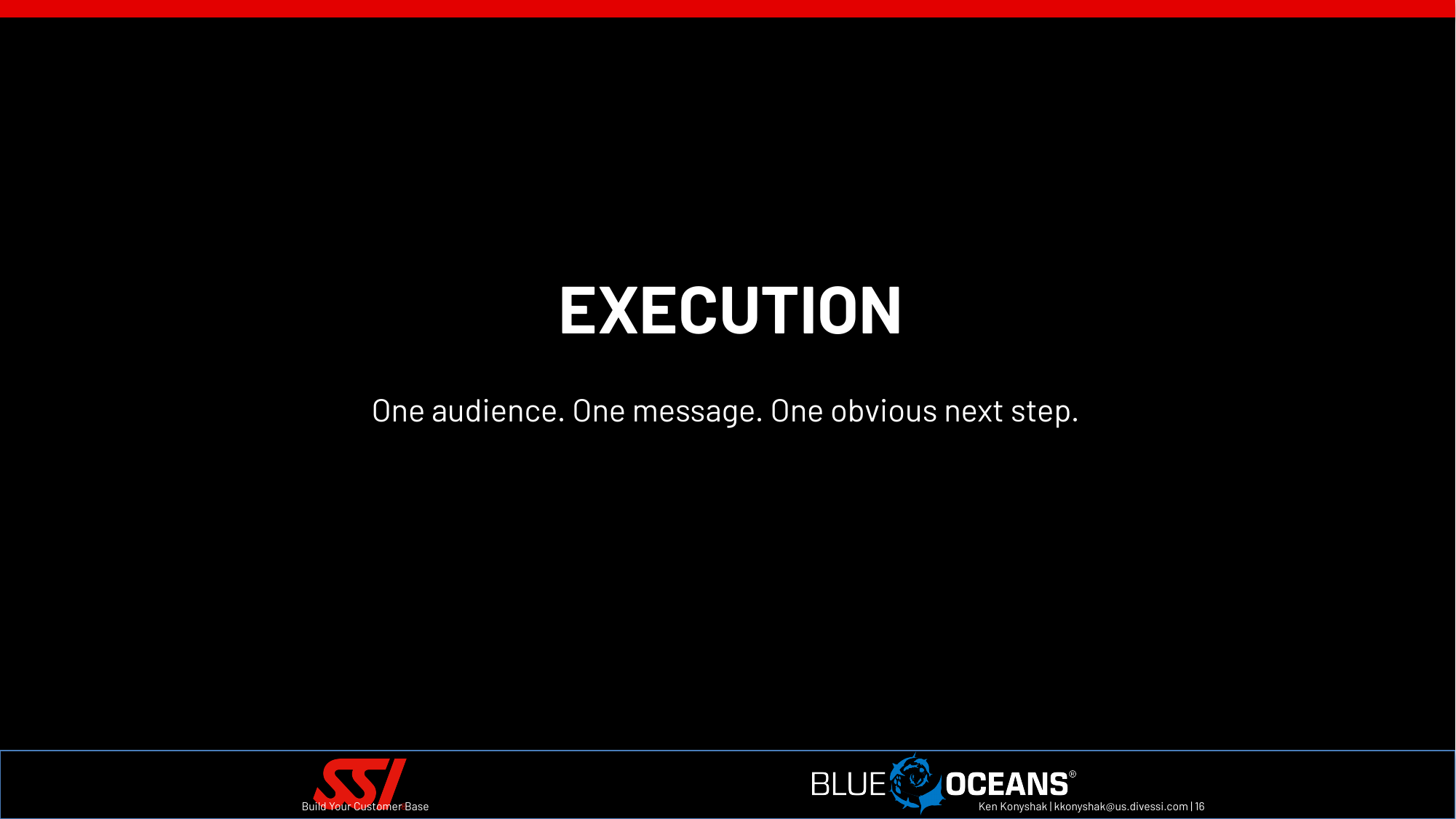

EXECUTION
One audience. One message. One obvious next step.
Build Your Customer Base
Ken Konyshak | kkonyshak@us.divessi.com | 16